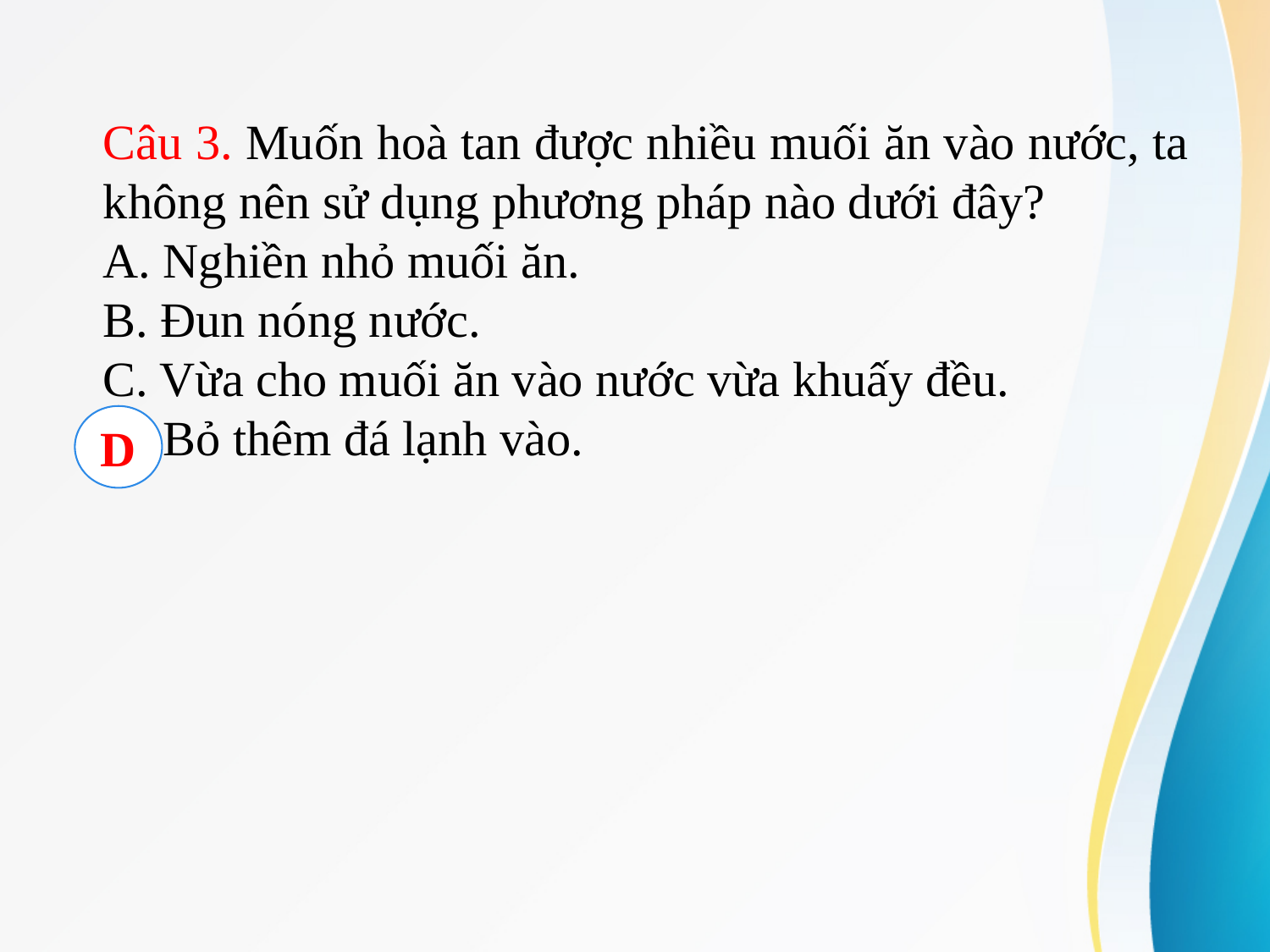

Câu 3. Muốn hoà tan được nhiều muối ăn vào nước, ta không nên sử dụng phương pháp nào dưới đây?
A. Nghiền nhỏ muối ăn.
B. Đun nóng nước.
C. Vừa cho muối ăn vào nước vừa khuấy đều.
D. Bỏ thêm đá lạnh vào.

D